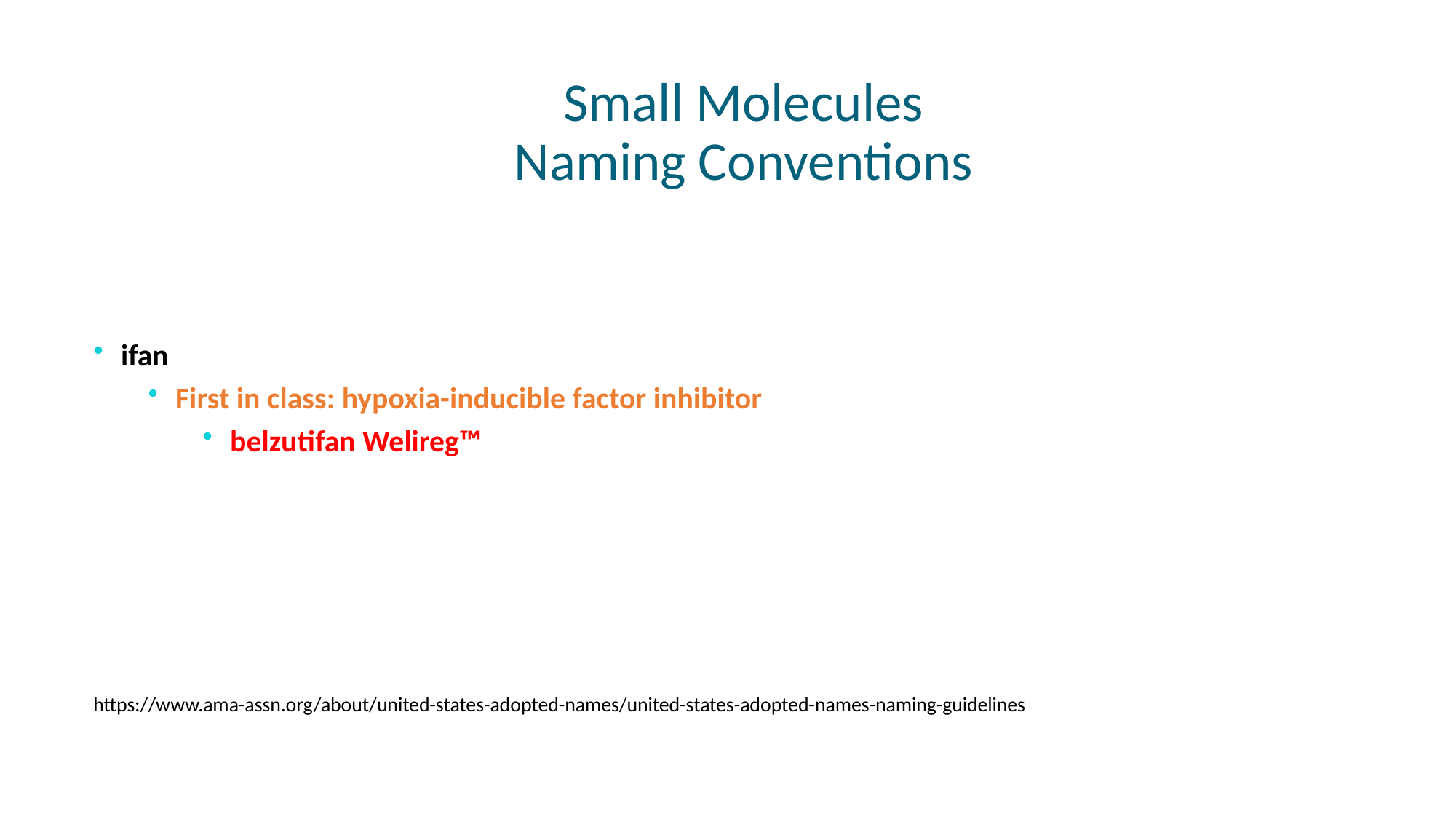

# Small Molecules Naming Conventions

ifan
First in class: hypoxia-inducible factor inhibitor
belzutifan Welireg™

https://www.ama-assn.org/about/united-states-adopted-names/united-states-adopted-names-naming-guidelines